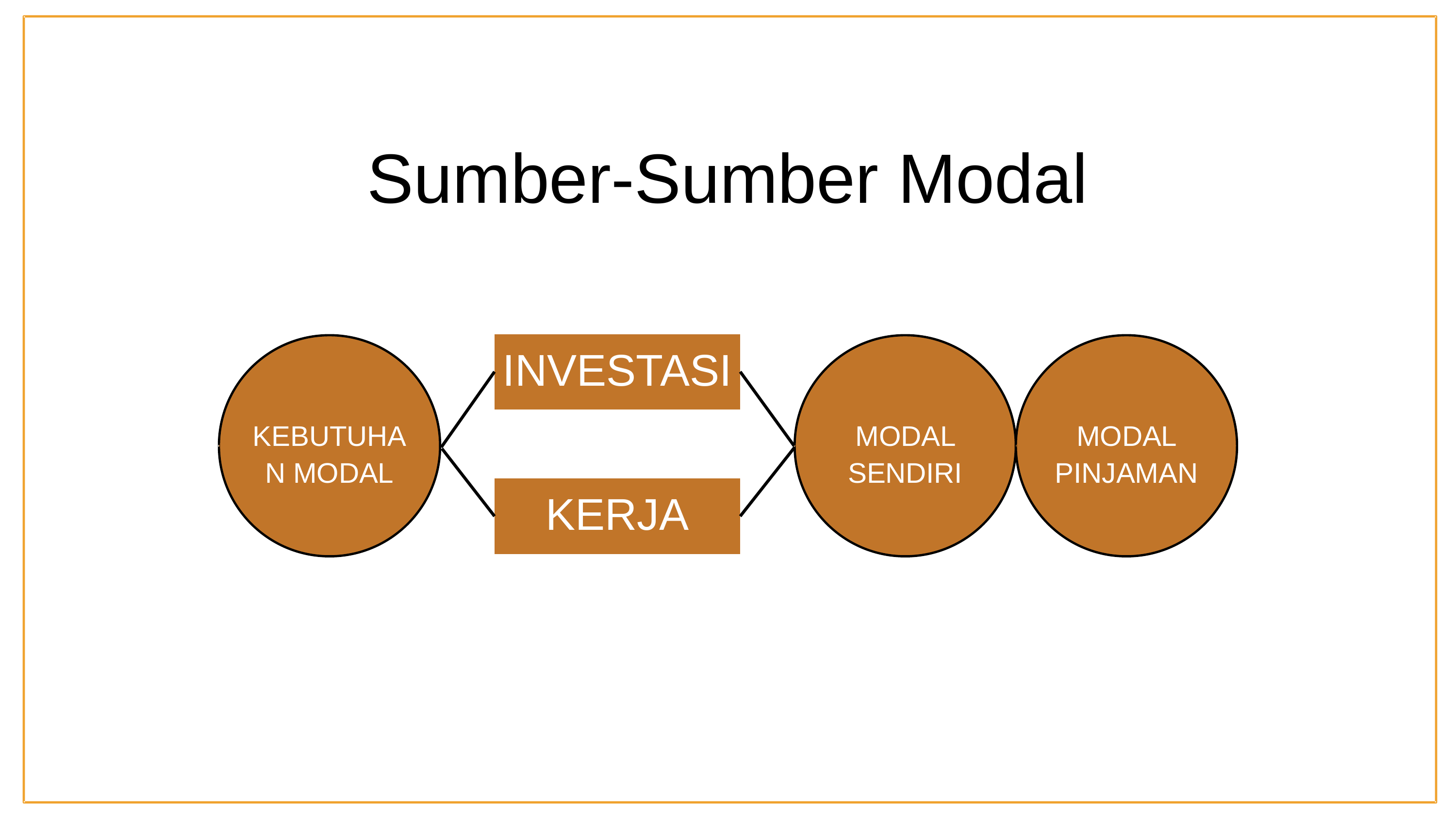

Sumber-Sumber Modal

INVESTASI

KEBUTUHAN MODAL
MODAL SENDIRI
MODAL PINJAMAN

KERJA